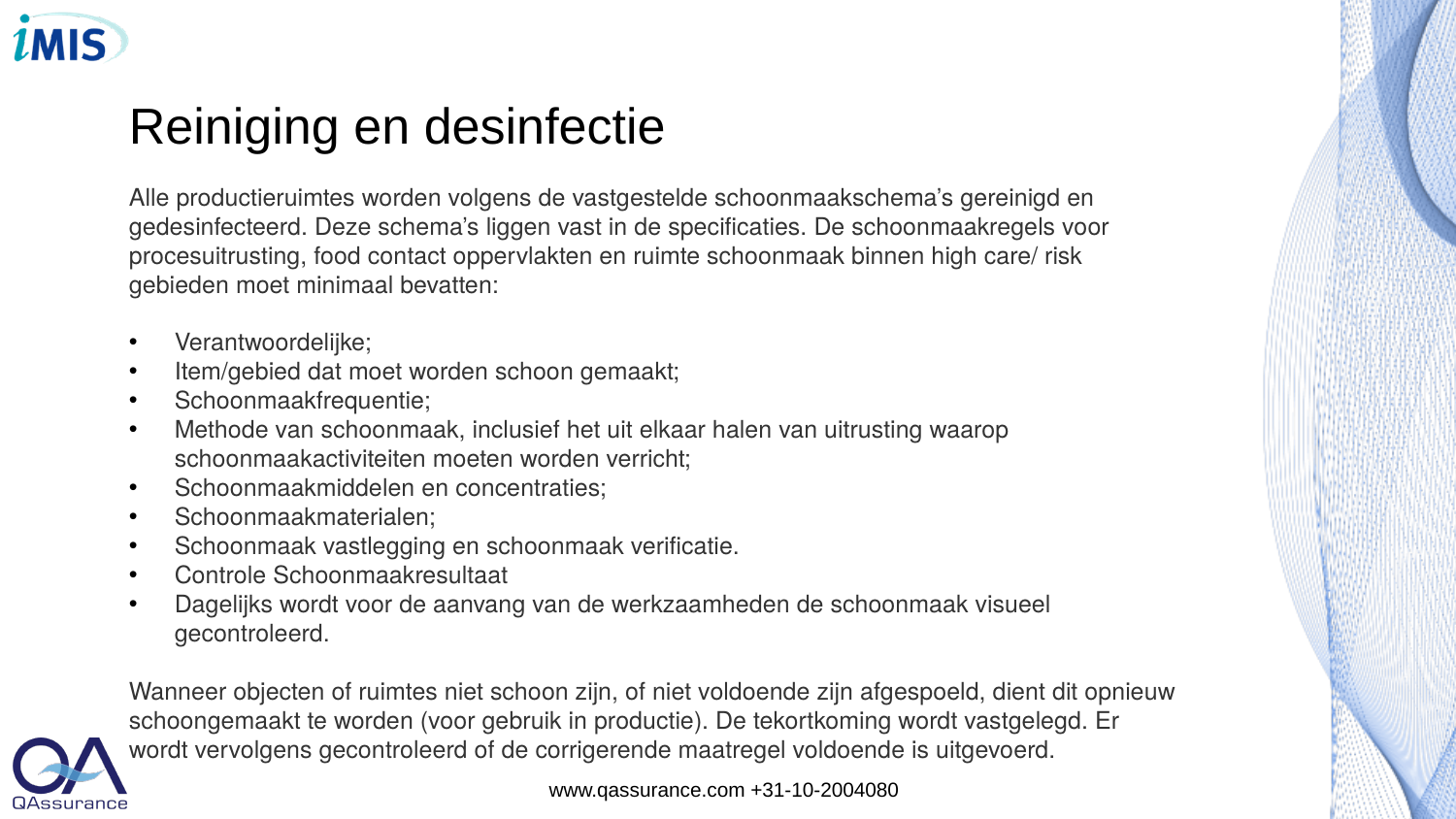

# Reiniging en desinfectie
Alle productieruimtes worden volgens de vastgestelde schoonmaakschema’s gereinigd en gedesinfecteerd. Deze schema’s liggen vast in de specificaties. De schoonmaakregels voor procesuitrusting, food contact oppervlakten en ruimte schoonmaak binnen high care/ risk gebieden moet minimaal bevatten:

Verantwoordelijke;
Item/gebied dat moet worden schoon gemaakt;
Schoonmaakfrequentie;
Methode van schoonmaak, inclusief het uit elkaar halen van uitrusting waarop schoonmaakactiviteiten moeten worden verricht;
Schoonmaakmiddelen en concentraties;
Schoonmaakmaterialen;
Schoonmaak vastlegging en schoonmaak verificatie.
Controle Schoonmaakresultaat
Dagelijks wordt voor de aanvang van de werkzaamheden de schoonmaak visueel gecontroleerd.

Wanneer objecten of ruimtes niet schoon zijn, of niet voldoende zijn afgespoeld, dient dit opnieuw schoongemaakt te worden (voor gebruik in productie). De tekortkoming wordt vastgelegd. Er wordt vervolgens gecontroleerd of de corrigerende maatregel voldoende is uitgevoerd.